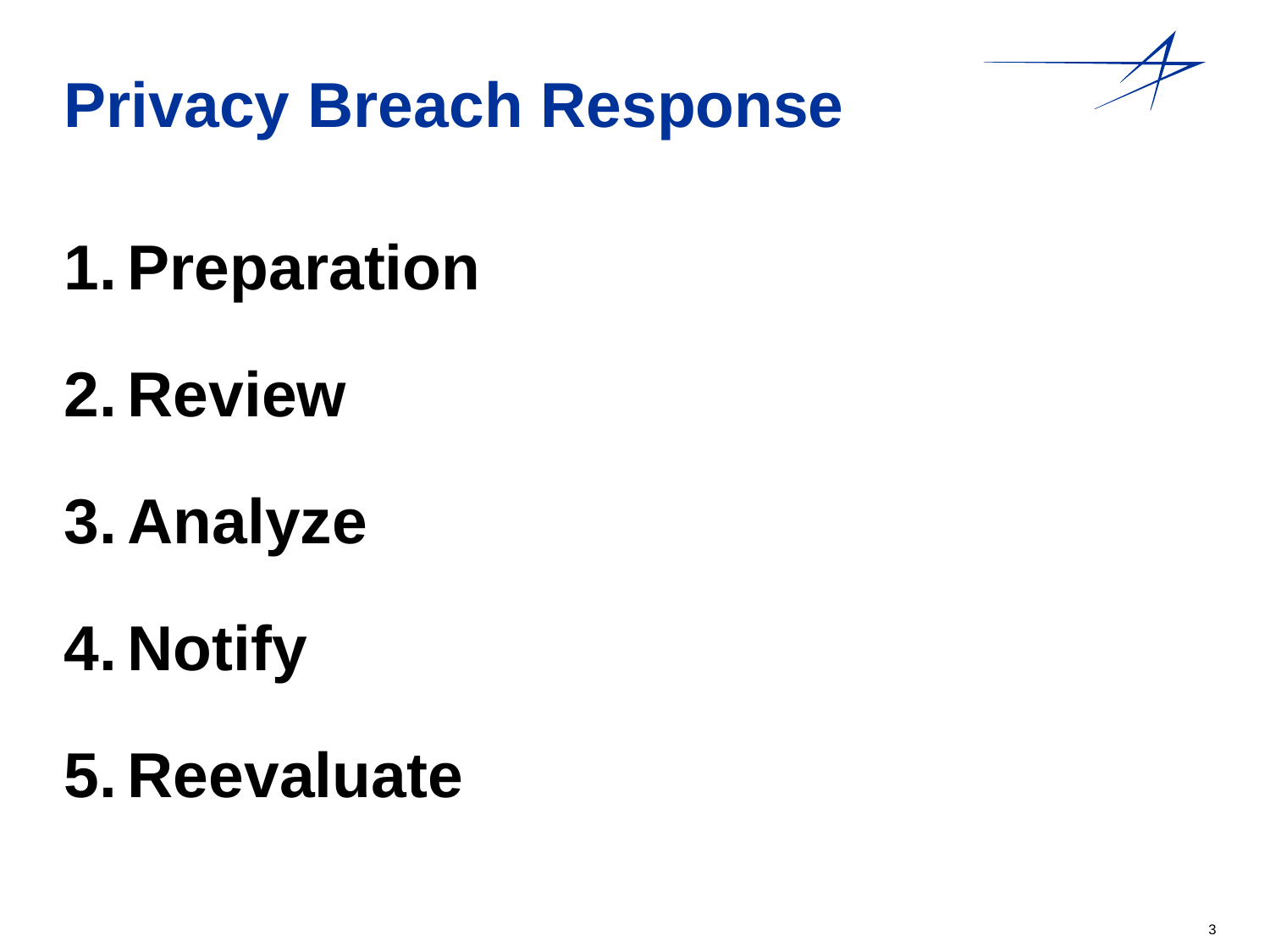

# Privacy Breach Response
Preparation
Review
Analyze
Notify
Reevaluate